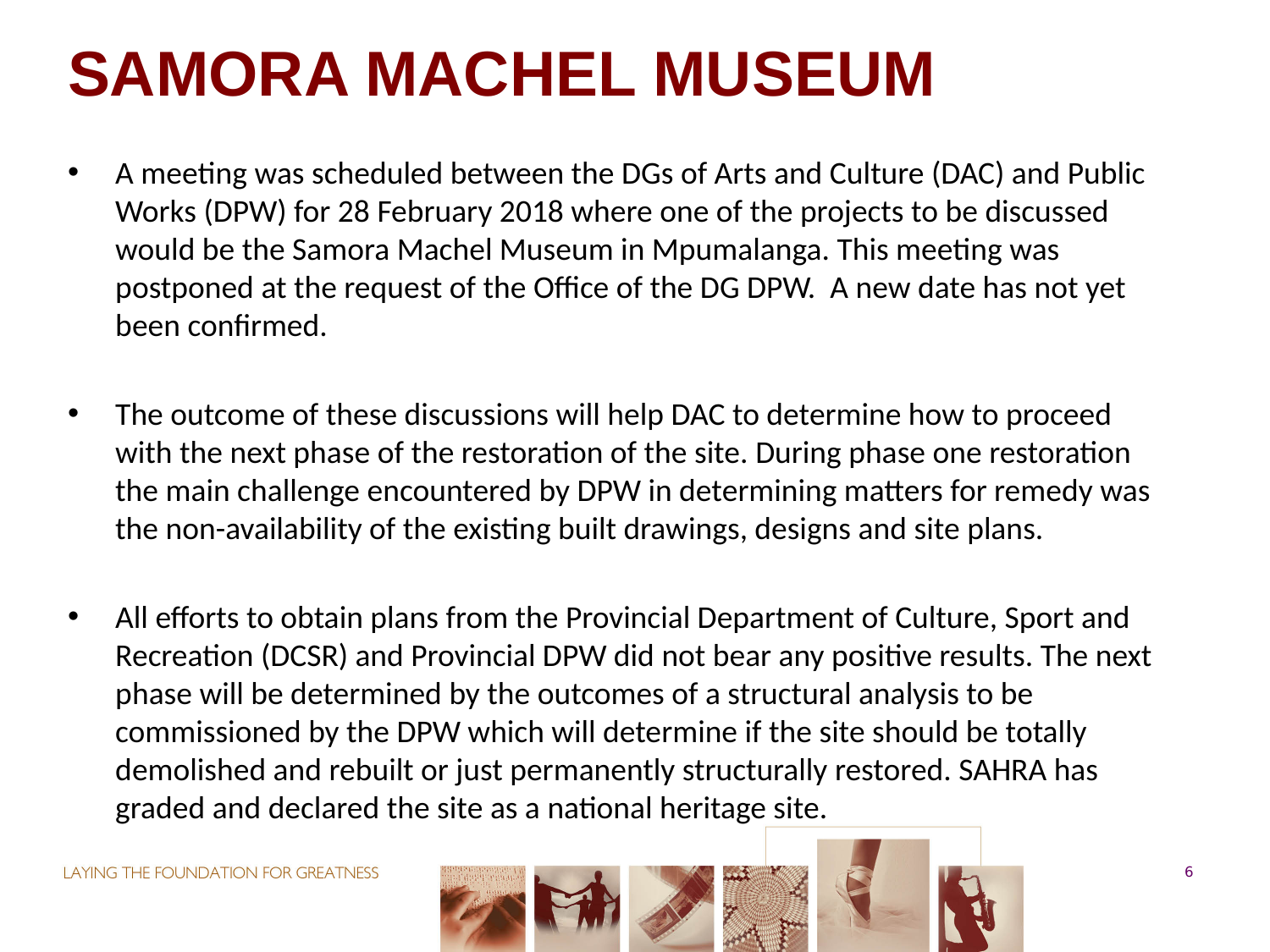

# SAMORA MACHEL MUSEUM
A meeting was scheduled between the DGs of Arts and Culture (DAC) and Public Works (DPW) for 28 February 2018 where one of the projects to be discussed would be the Samora Machel Museum in Mpumalanga. This meeting was postponed at the request of the Office of the DG DPW.  A new date has not yet been confirmed.

The outcome of these discussions will help DAC to determine how to proceed with the next phase of the restoration of the site. During phase one restoration the main challenge encountered by DPW in determining matters for remedy was the non-availability of the existing built drawings, designs and site plans.

All efforts to obtain plans from the Provincial Department of Culture, Sport and Recreation (DCSR) and Provincial DPW did not bear any positive results. The next phase will be determined by the outcomes of a structural analysis to be commissioned by the DPW which will determine if the site should be totally demolished and rebuilt or just permanently structurally restored. SAHRA has graded and declared the site as a national heritage site.
6